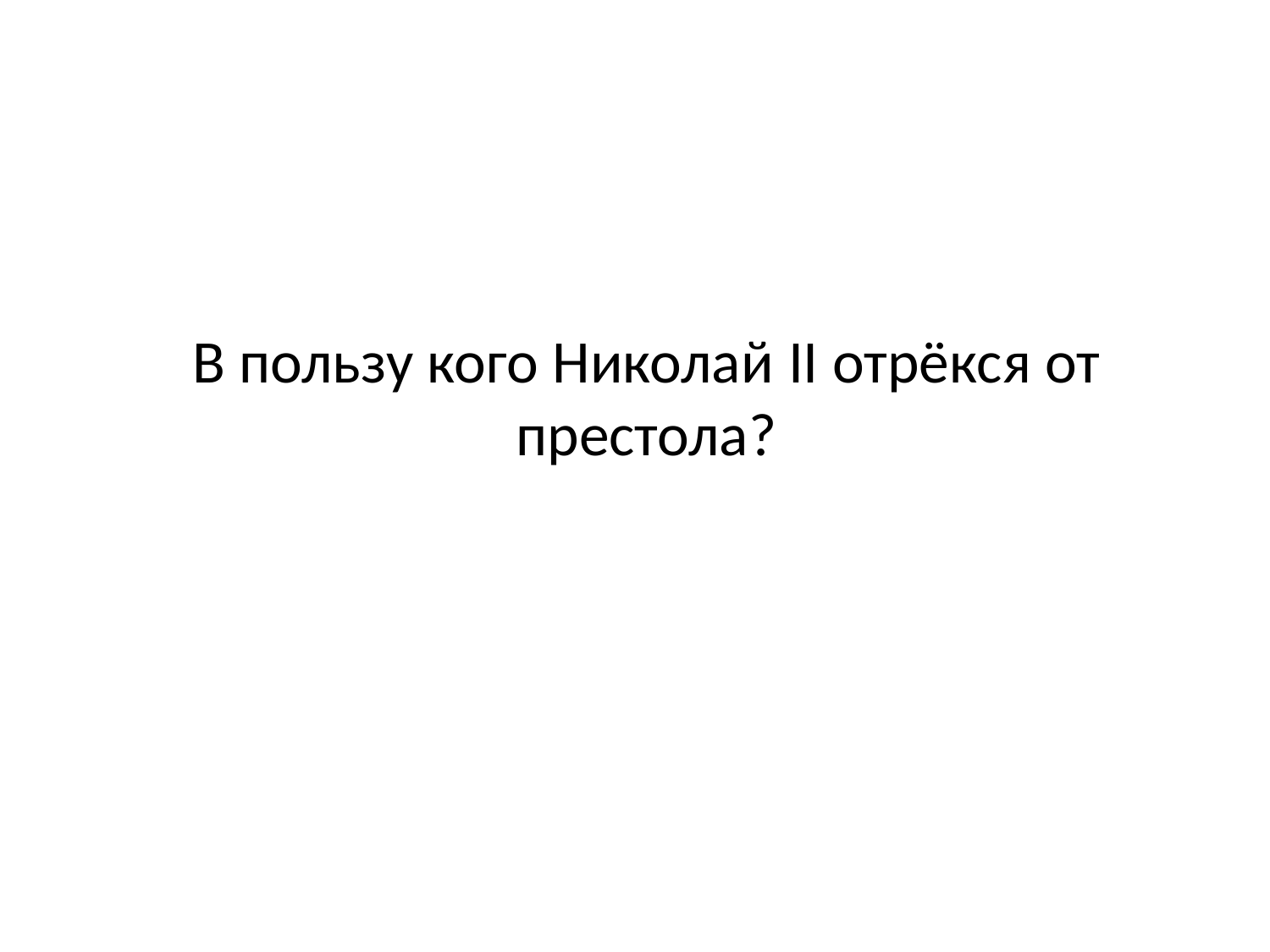

# В пользу кого Николай II отрёкся от престола?